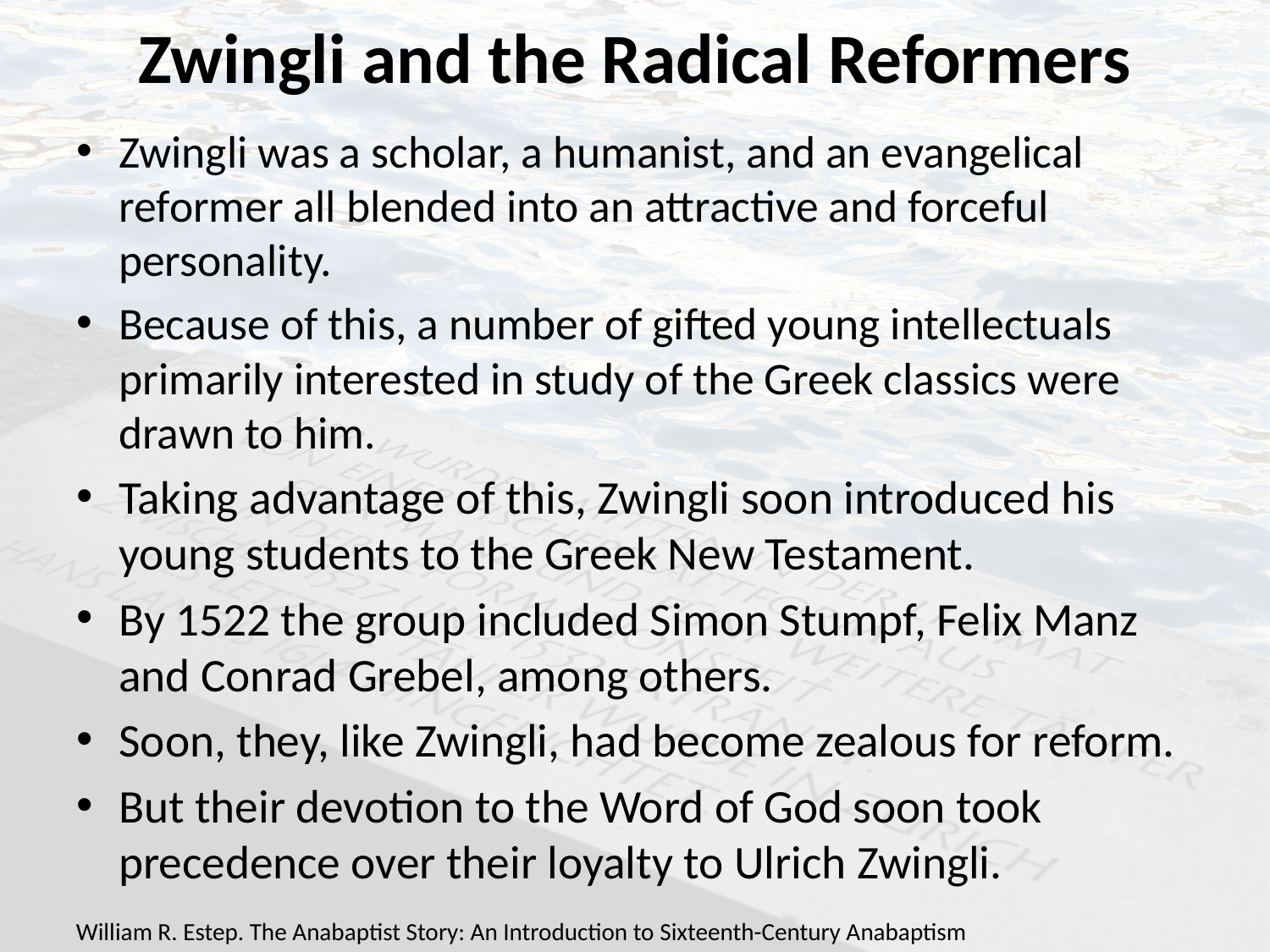

# Zwingli and the Radical Reformers
Zwingli was a scholar, a humanist, and an evangelical reformer all blended into an attractive and forceful personality.
Because of this, a number of gifted young intellectuals primarily interested in study of the Greek classics were drawn to him.
Taking advantage of this, Zwingli soon introduced his young students to the Greek New Testament.
By 1522 the group included Simon Stumpf, Felix Manz and Conrad Grebel, among others.
Soon, they, like Zwingli, had become zealous for reform.
But their devotion to the Word of God soon took precedence over their loyalty to Ulrich Zwingli.
William R. Estep. The Anabaptist Story: An Introduction to Sixteenth-Century Anabaptism